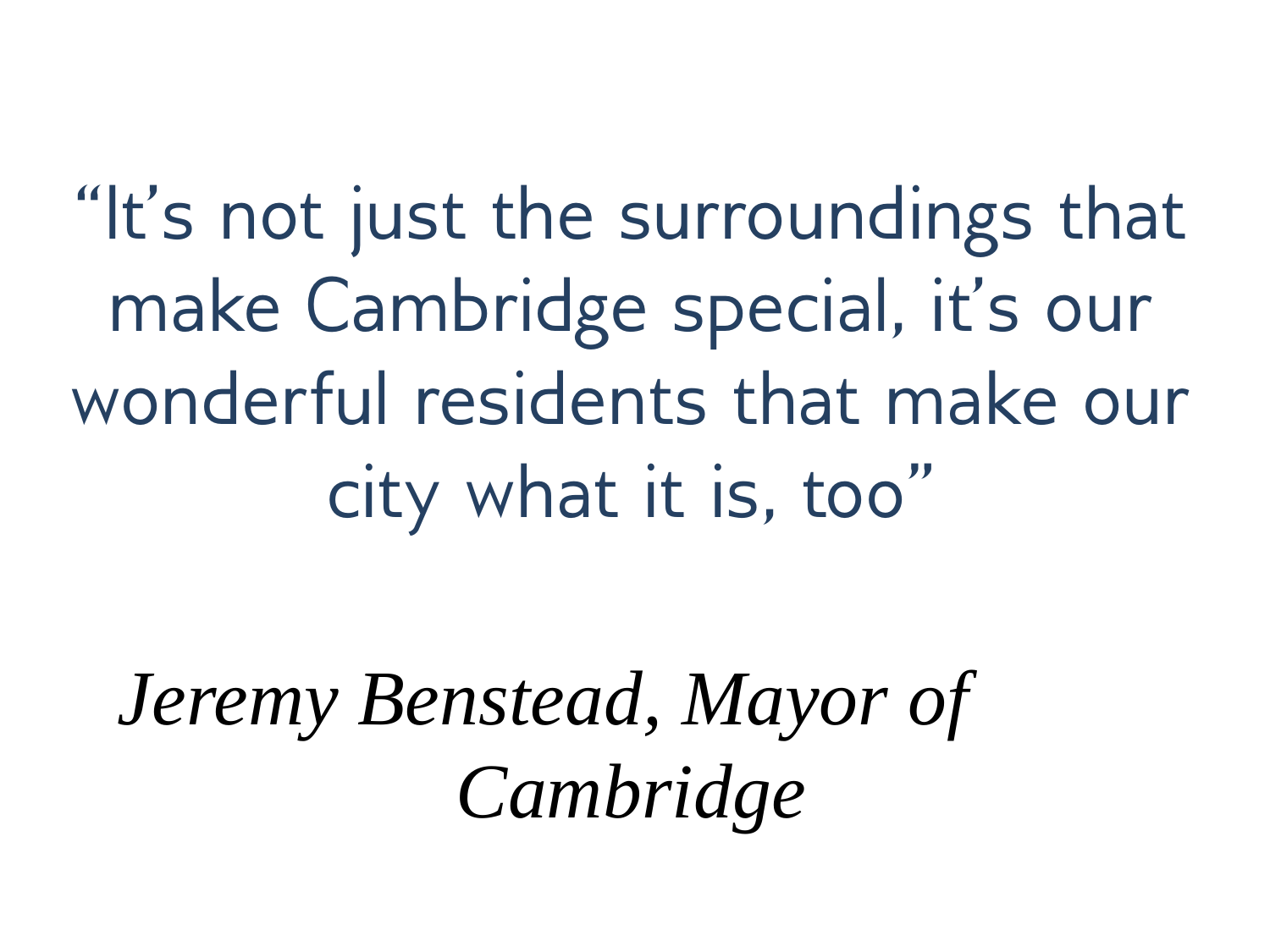

“It’s not just the surroundings that make Cambridge special, it’s our wonderful residents that make our city what it is, too”

Jeremy Benstead, Mayor of          Cambridge